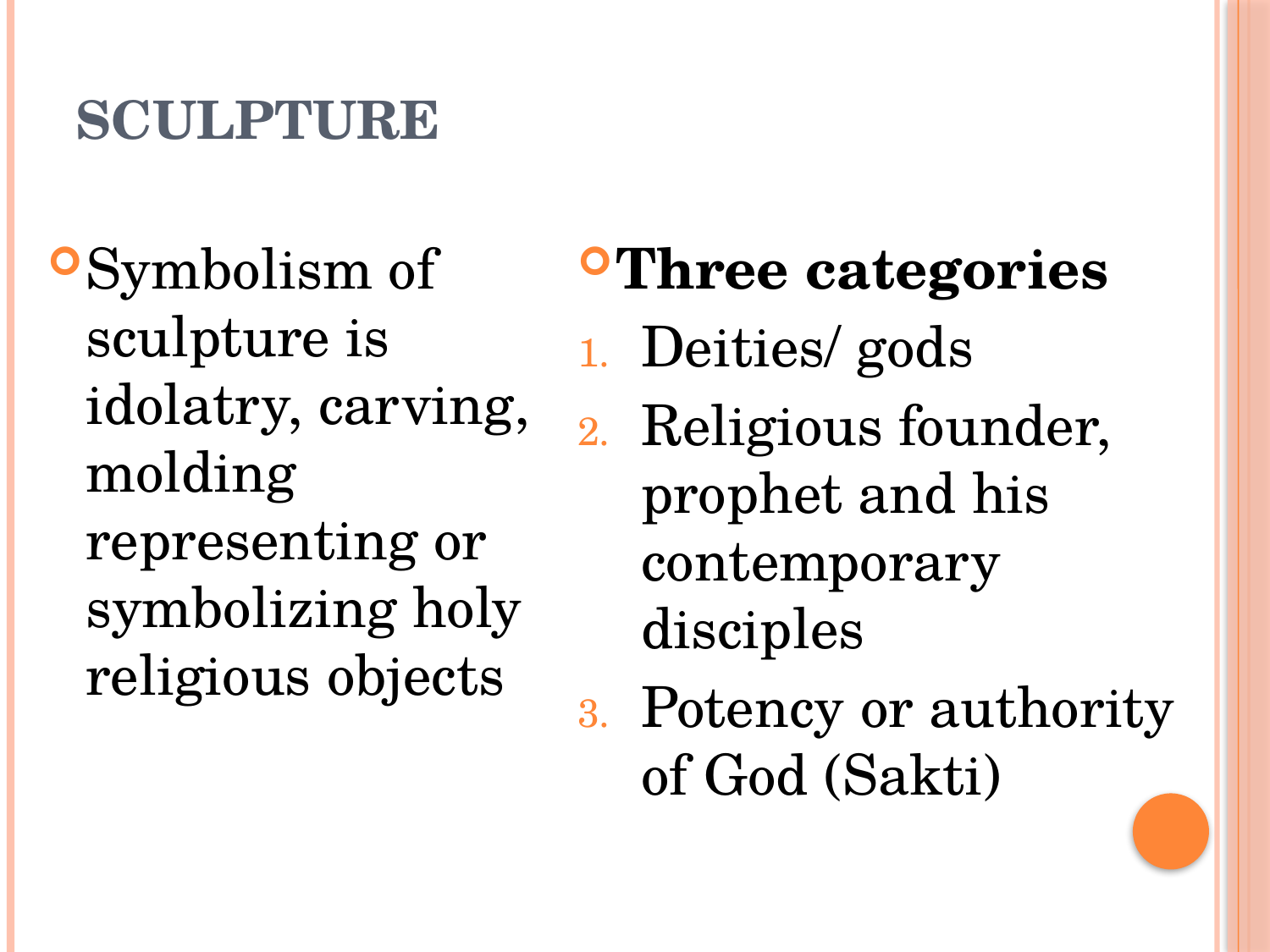

# Sculpture
Symbolism of sculpture is idolatry, carving, molding representing or symbolizing holy religious objects

Three categories
Deities/ gods
Religious founder, prophet and his contemporary disciples
Potency or authority of God (Sakti)